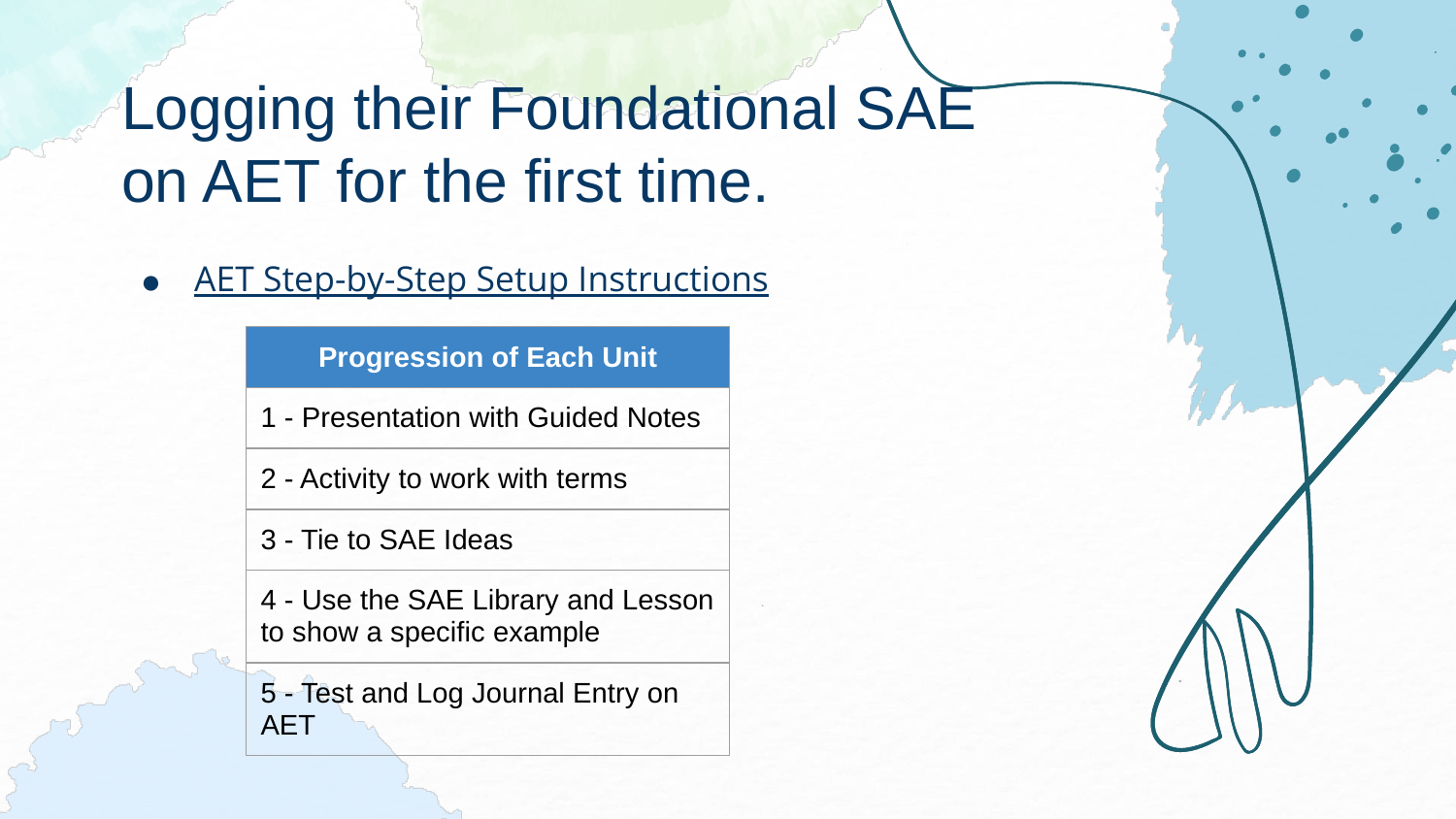

# Logging their Foundational SAE on AET for the first time.
AET Step-by-Step Setup Instructions
| Progression of Each Unit |
| --- |
| 1 - Presentation with Guided Notes |
| 2 - Activity to work with terms |
| 3 - Tie to SAE Ideas |
| 4 - Use the SAE Library and Lesson to show a specific example |
| 5 - Test and Log Journal Entry on AET |